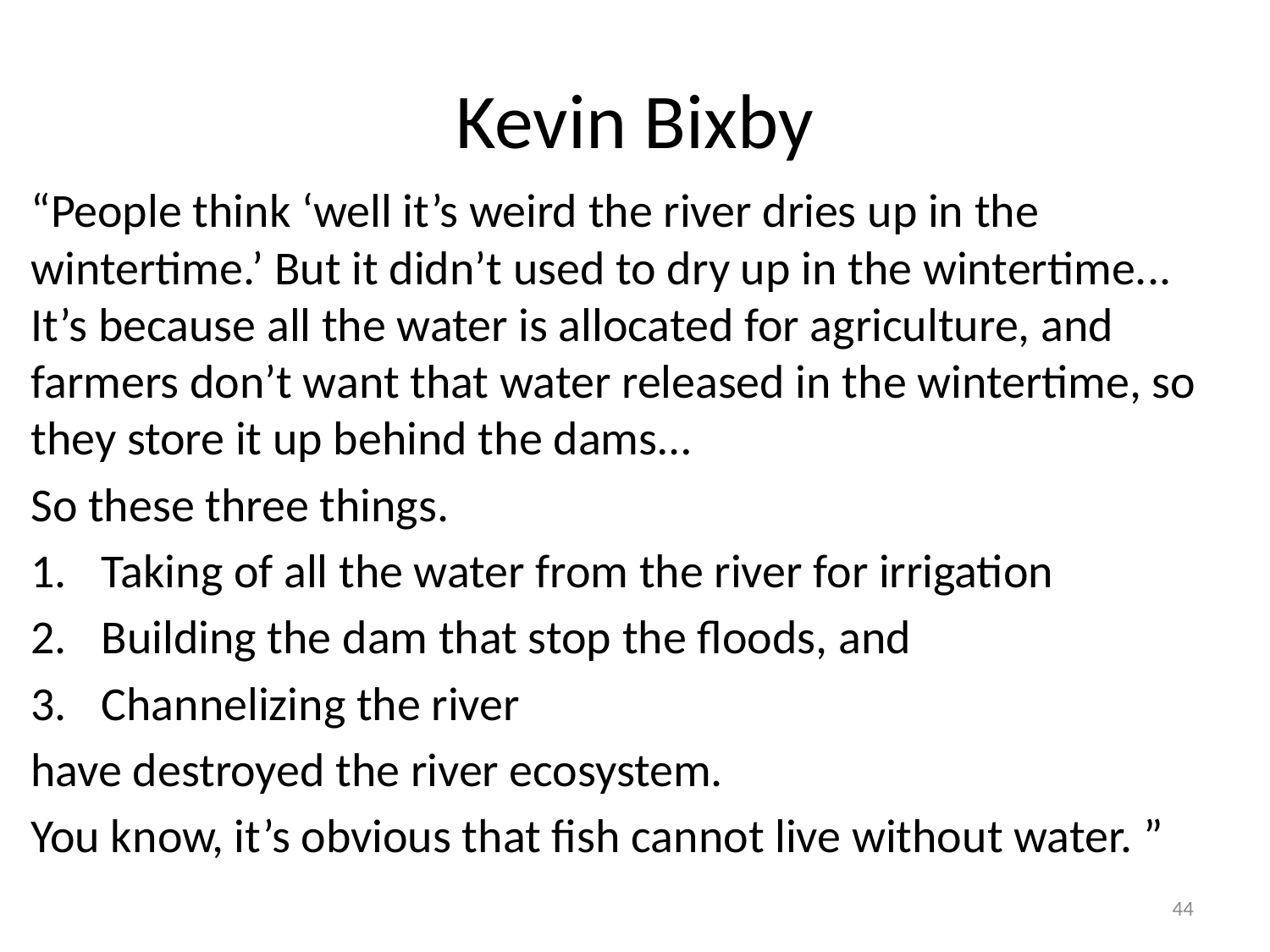

# Kevin Bixby
“People think ‘well it’s weird the river dries up in the wintertime.’ But it didn’t used to dry up in the wintertime... It’s because all the water is allocated for agriculture, and farmers don’t want that water released in the wintertime, so they store it up behind the dams…
So these three things.
Taking of all the water from the river for irrigation
Building the dam that stop the floods, and
Channelizing the river
have destroyed the river ecosystem.
You know, it’s obvious that fish cannot live without water. ”

44